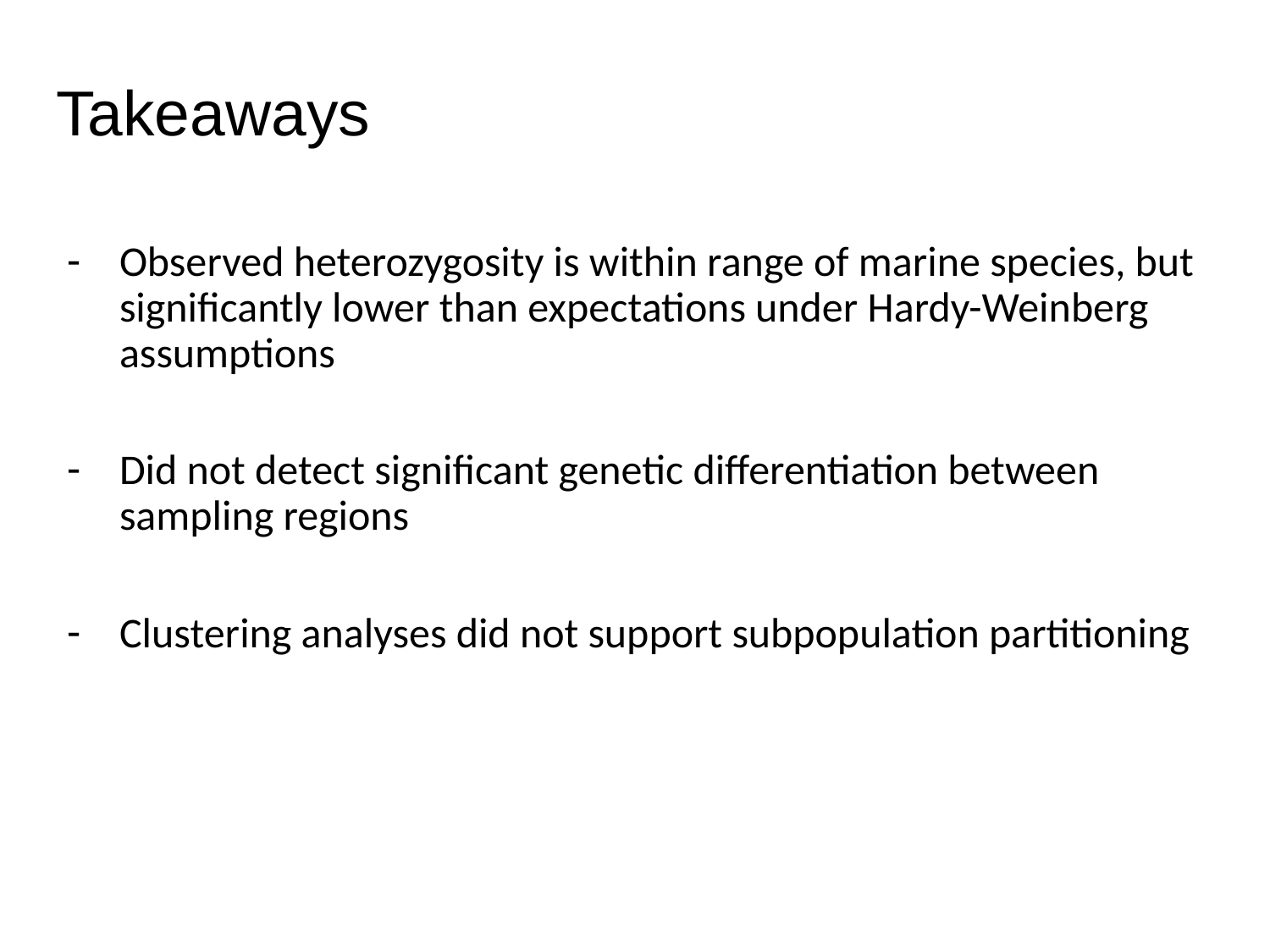

# Takeaways
Observed heterozygosity is within range of marine species, but significantly lower than expectations under Hardy-Weinberg assumptions

Did not detect significant genetic differentiation between sampling regions

Clustering analyses did not support subpopulation partitioning